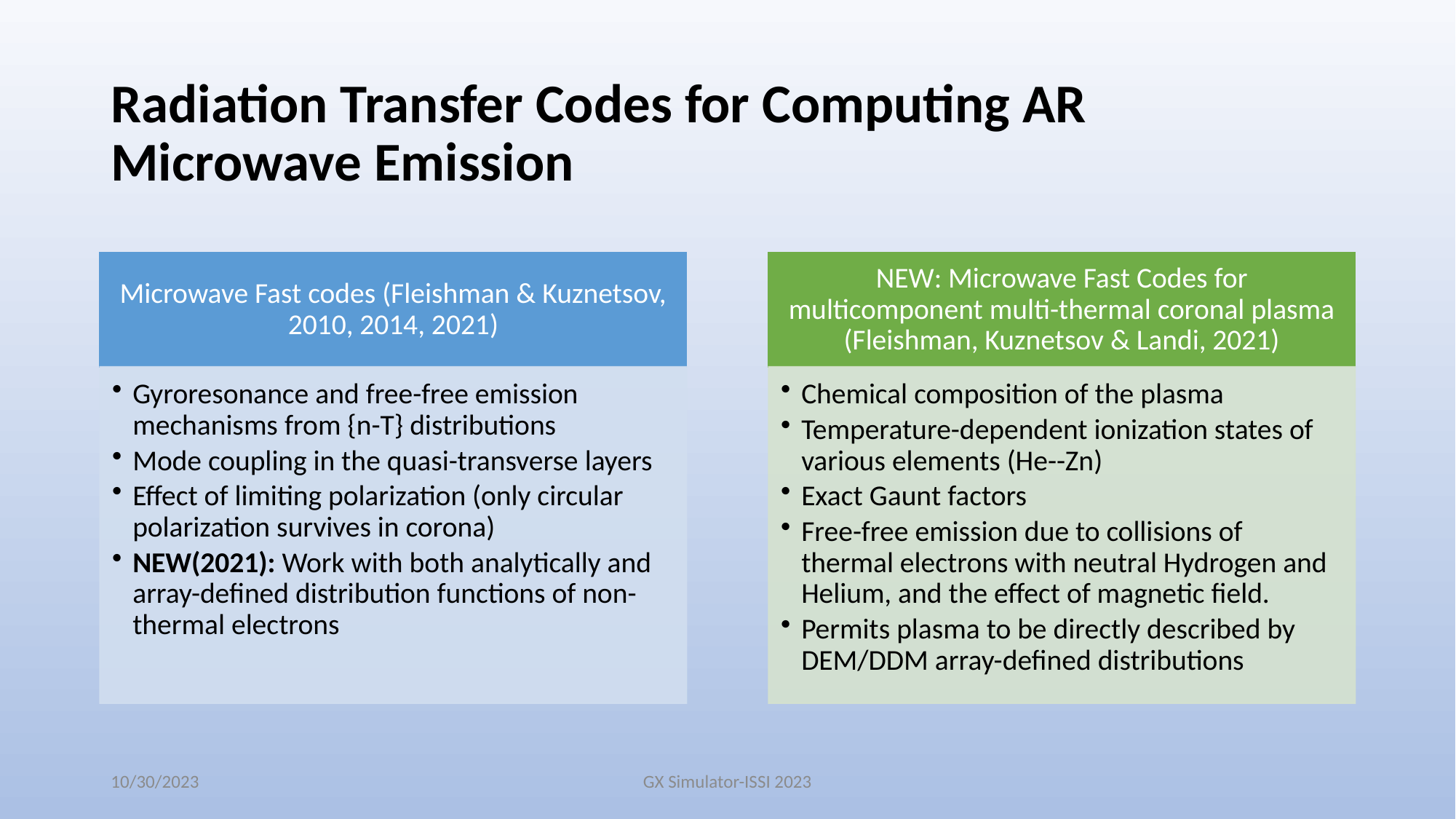

# Radiation Transfer Codes for Computing AR Microwave Emission
Microwave Fast codes (Fleishman & Kuznetsov, 2010, 2014, 2021)
Gyroresonance and free-free emission mechanisms from {n-T} distributions
Mode coupling in the quasi-transverse layers
Effect of limiting polarization (only circular polarization survives in corona)
NEW(2021): Work with both analytically and array-defined distribution functions of non-thermal electrons

NEW: Microwave Fast Codes for multicomponent multi-thermal coronal plasma (Fleishman, Kuznetsov & Landi, 2021)
Chemical composition of the plasma
Temperature-dependent ionization states of various elements (He--Zn)
Exact Gaunt factors
Free-free emission due to collisions of thermal electrons with neutral Hydrogen and Helium, and the effect of magnetic field.
Permits plasma to be directly described by DEM/DDM array-defined distributions
10/30/2023
GX Simulator-ISSI 2023
13